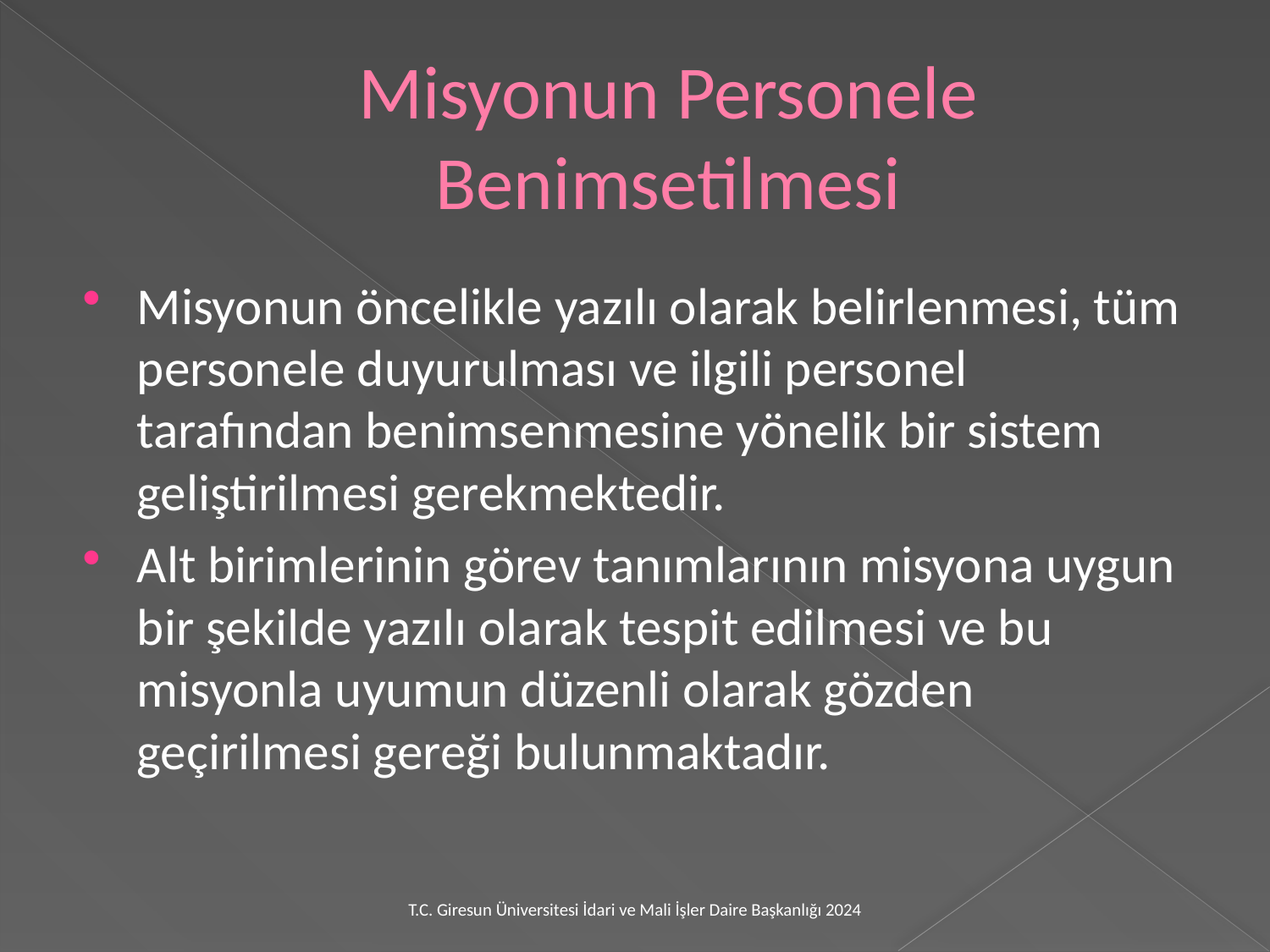

# Misyonun Personele Benimsetilmesi

Misyonun öncelikle yazılı olarak belirlenmesi, tüm personele duyurulması ve ilgili personel tarafından benimsenmesine yönelik bir sistem geliştirilmesi gerekmektedir.
Alt birimlerinin görev tanımlarının misyona uygun bir şekilde yazılı olarak tespit edilmesi ve bu misyonla uyumun düzenli olarak gözden geçirilmesi gereği bulunmaktadır.
T.C. Giresun Üniversitesi İdari ve Mali İşler Daire Başkanlığı 2024